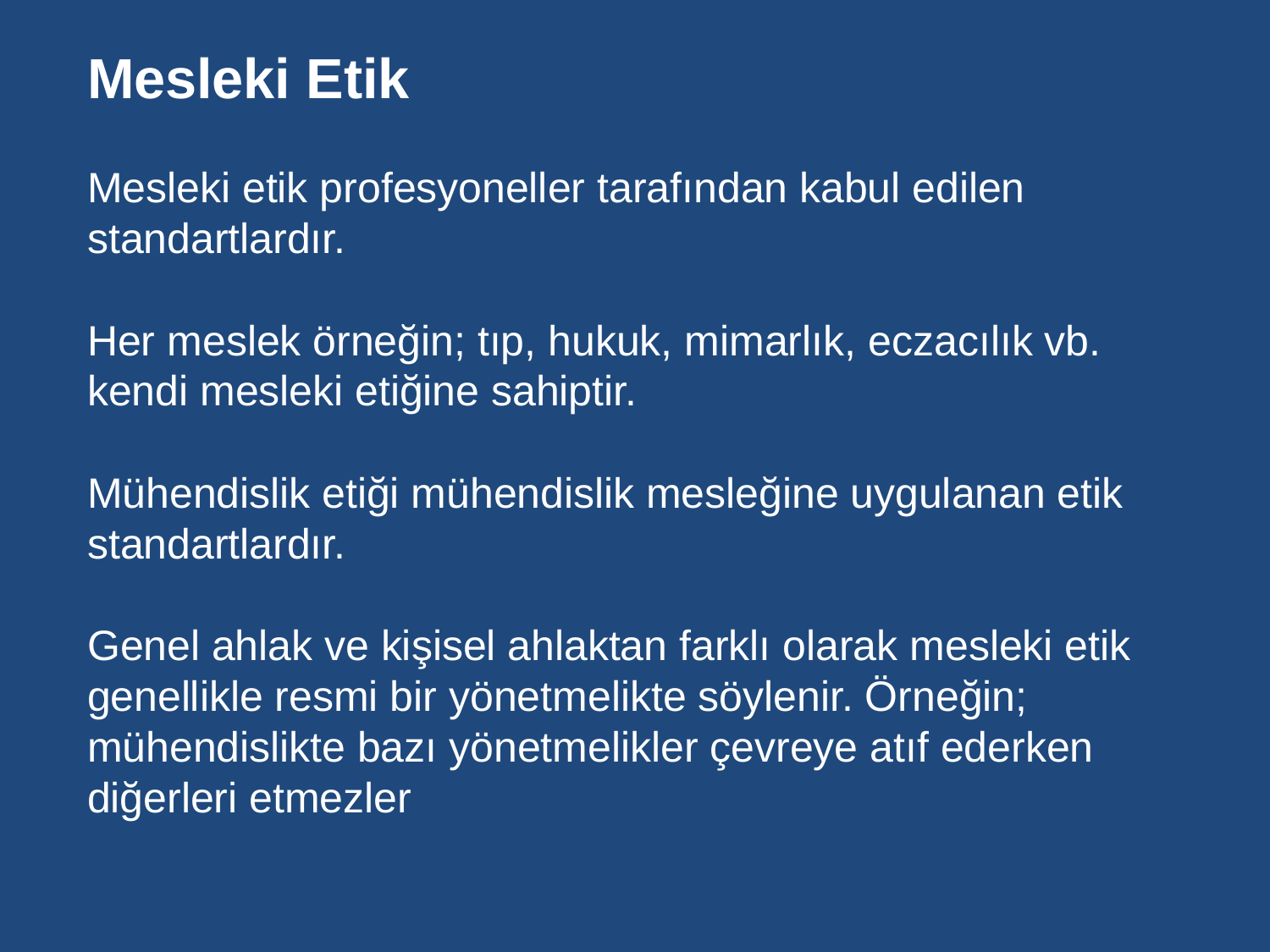

Mesleki Etik

Mesleki etik profesyoneller tarafından kabul edilen standartlardır.

Her meslek örneğin; tıp, hukuk, mimarlık, eczacılık vb. kendi mesleki etiğine sahiptir.

Mühendislik etiği mühendislik mesleğine uygulanan etik standartlardır.

Genel ahlak ve kişisel ahlaktan farklı olarak mesleki etik genellikle resmi bir yönetmelikte söylenir. Örneğin; mühendislikte bazı yönetmelikler çevreye atıf ederken diğerleri etmezler